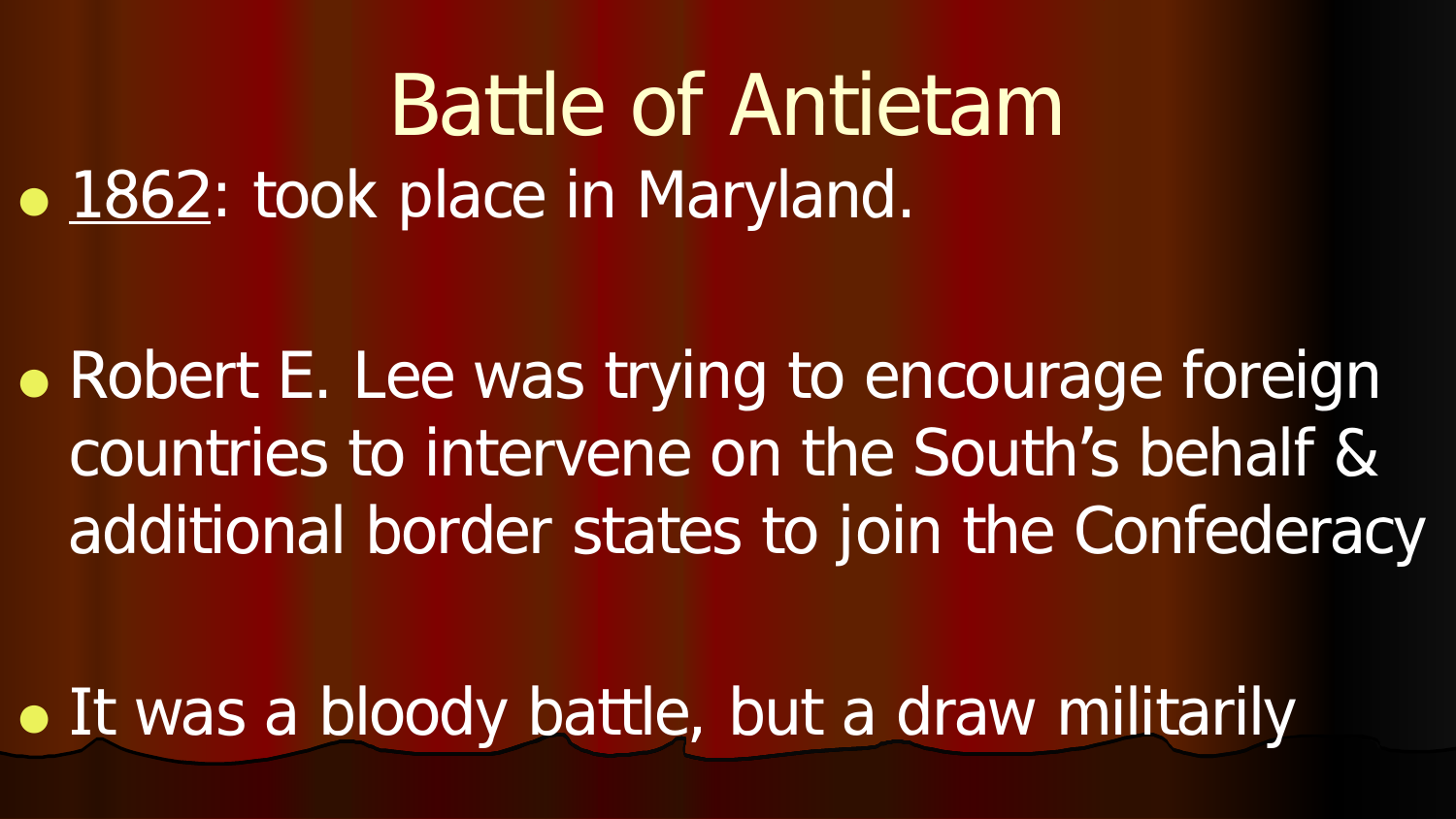

# Battle of Antietam
1862: took place in Maryland.

Robert E. Lee was trying to encourage foreign countries to intervene on the South’s behalf & additional border states to join the Confederacy

It was a bloody battle, but a draw militarily

Lincoln used it as an opportunity to launch the Emancipation Proclamation